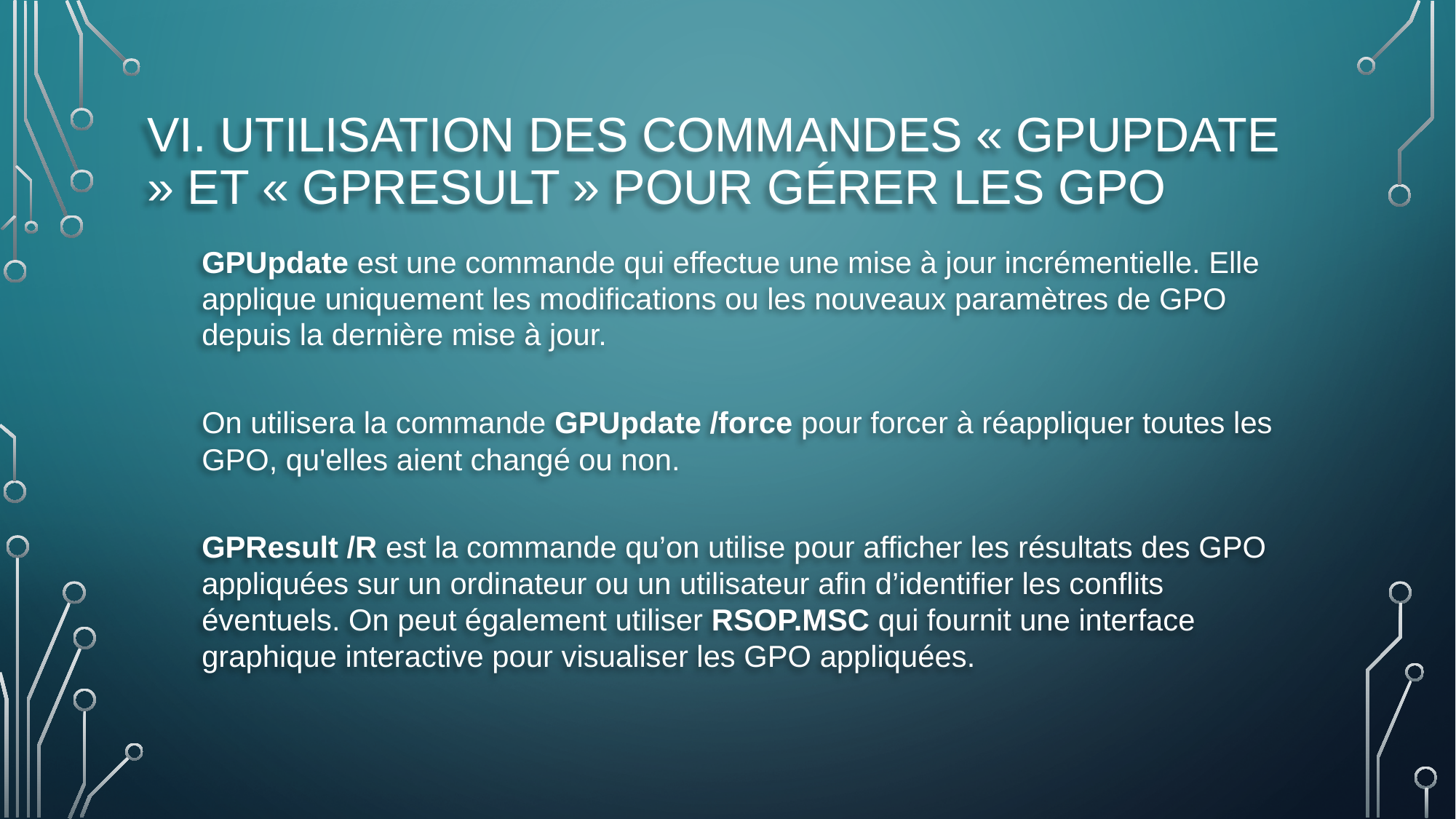

# Vi. Utilisation des commandes « gpupdate » et « gpresult » pour gérer les GPO
GPUpdate est une commande qui effectue une mise à jour incrémentielle. Elle applique uniquement les modifications ou les nouveaux paramètres de GPO depuis la dernière mise à jour.

On utilisera la commande GPUpdate /force pour forcer à réappliquer toutes les GPO, qu'elles aient changé ou non.

GPResult /R est la commande qu’on utilise pour afficher les résultats des GPO appliquées sur un ordinateur ou un utilisateur afin d’identifier les conflits éventuels. On peut également utiliser RSOP.MSC qui fournit une interface graphique interactive pour visualiser les GPO appliquées.